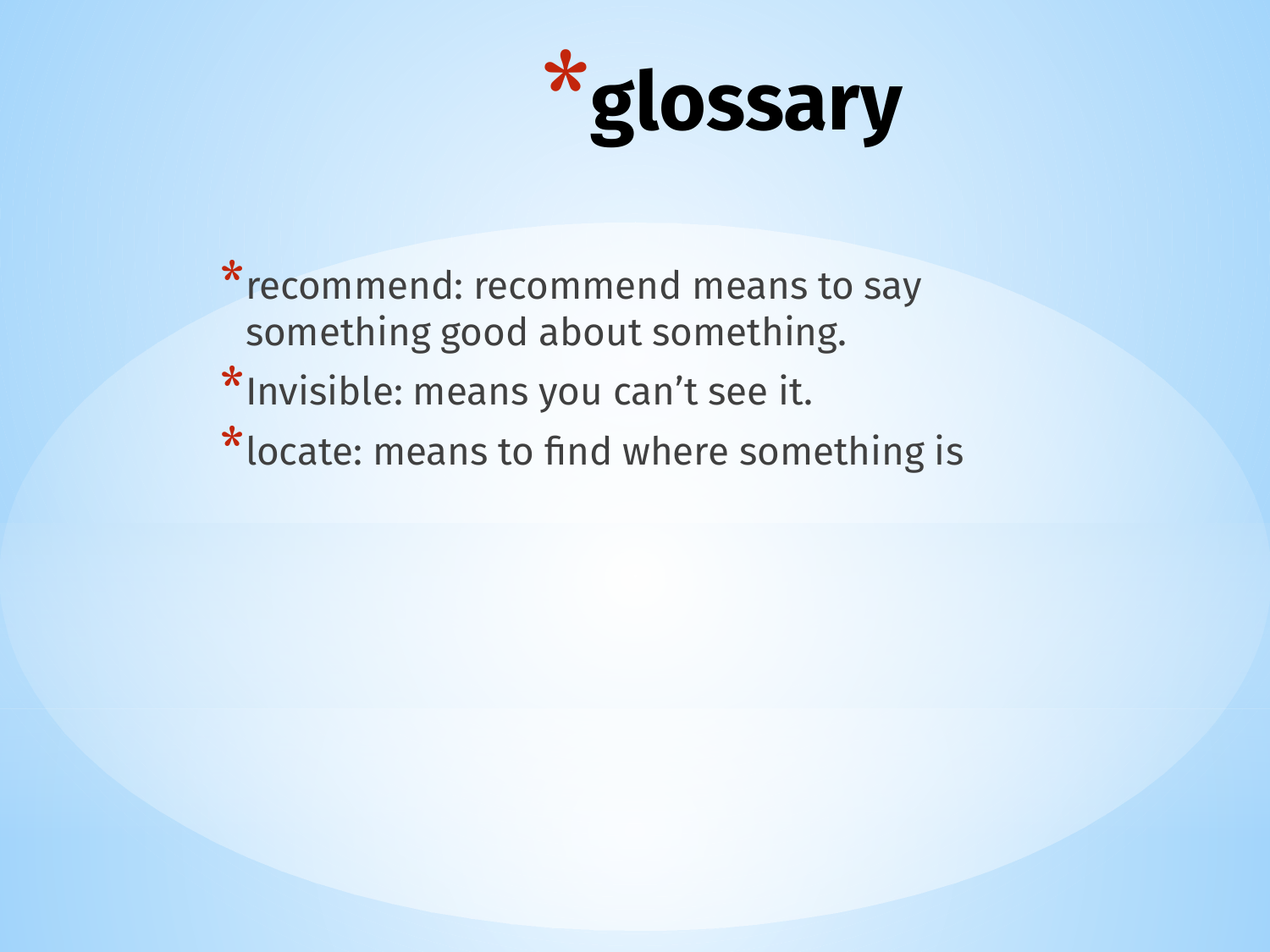

# glossary
recommend: recommend means to say something good about something.
Invisible: means you can’t see it.
locate: means to find where something is